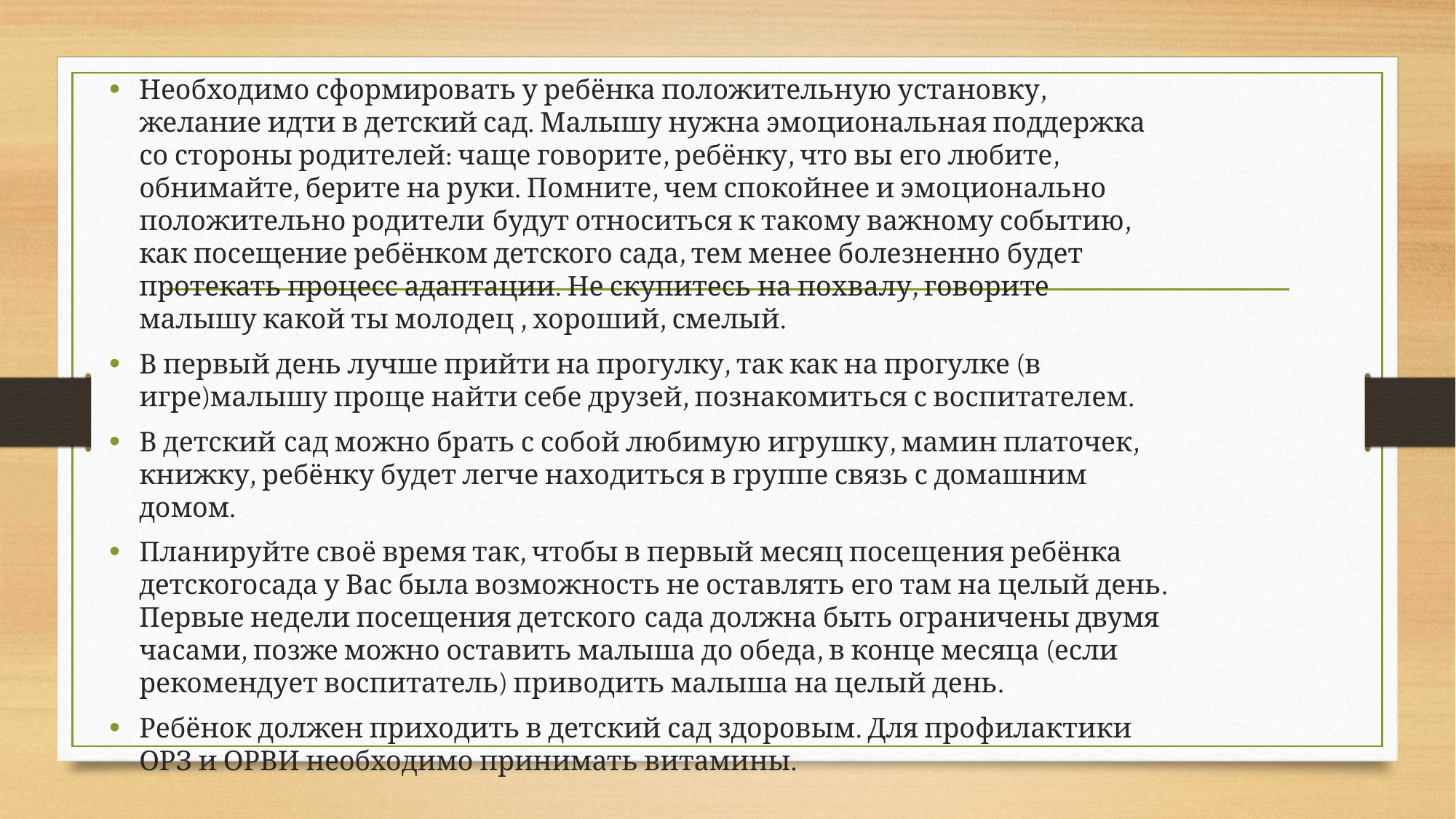

Необходимо сформировать у ребёнка положительную установку, желание идти в детский сад. Малышу нужна эмоциональная поддержка со стороны родителей: чаще говорите, ребёнку, что вы его любите, обнимайте, берите на руки. Помните, чем спокойнее и эмоционально положительно родители будут относиться к такому важному событию, как посещение ребёнком детского сада, тем менее болезненно будет протекать процесс адаптации. Не скупитесь на похвалу, говорите малышу какой ты молодец , хороший, смелый.
В первый день лучше прийти на прогулку, так как на прогулке (в игре)малышу проще найти себе друзей, познакомиться с воспитателем.
В детский сад можно брать с собой любимую игрушку, мамин платочек, книжку, ребёнку будет легче находиться в группе связь с домашним домом.
Планируйте своё время так, чтобы в первый месяц посещения ребёнка детскогосада у Вас была возможность не оставлять его там на целый день. Первые недели посещения детского сада должна быть ограничены двумя часами, позже можно оставить малыша до обеда, в конце месяца (если рекомендует воспитатель) приводить малыша на целый день.
Ребёнок должен приходить в детский сад здоровым. Для профилактики ОРЗ и ОРВИ необходимо принимать витамины.